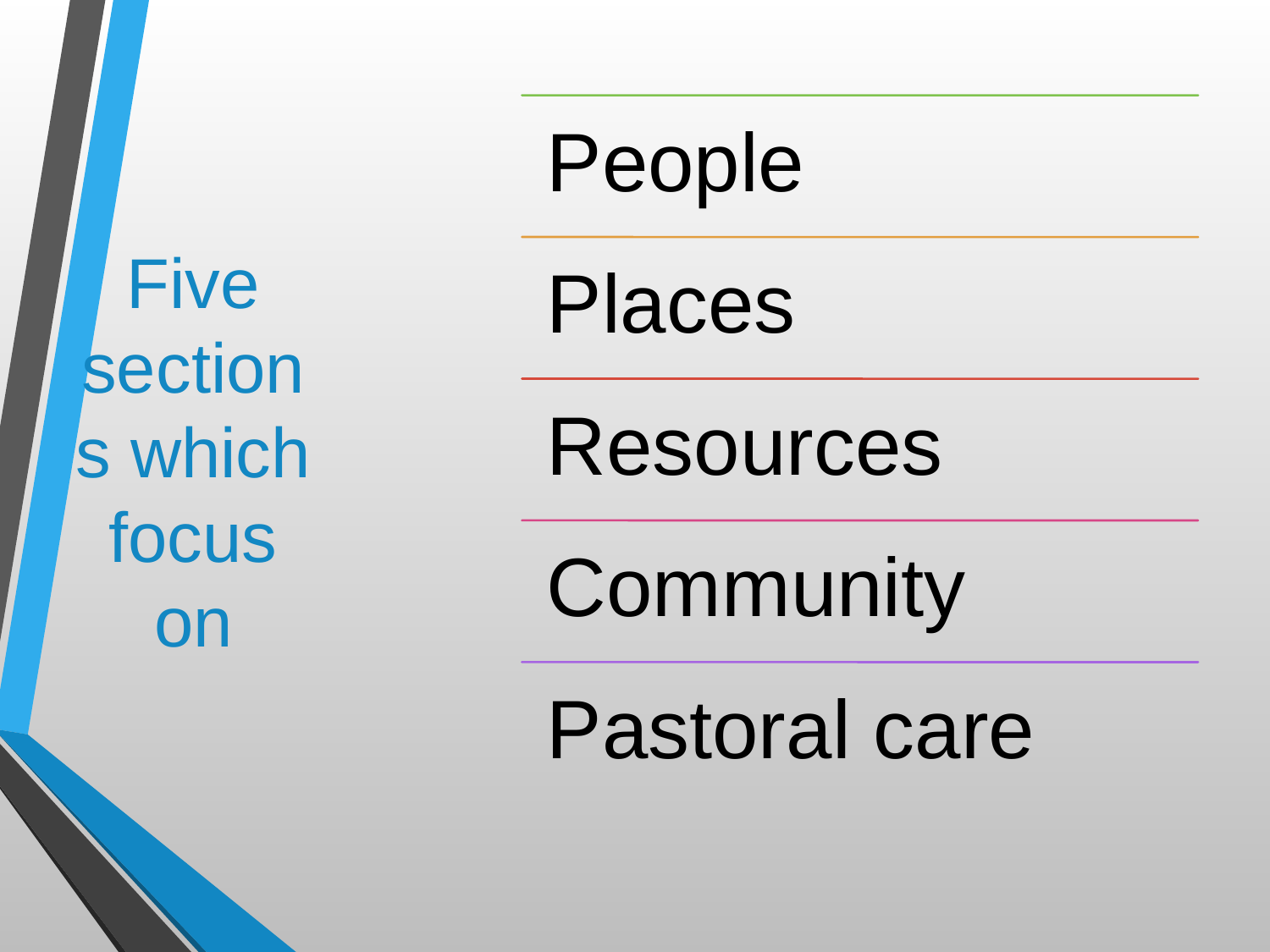

# Five sections which focus on
People
Places
Resources
Community
Pastoral care